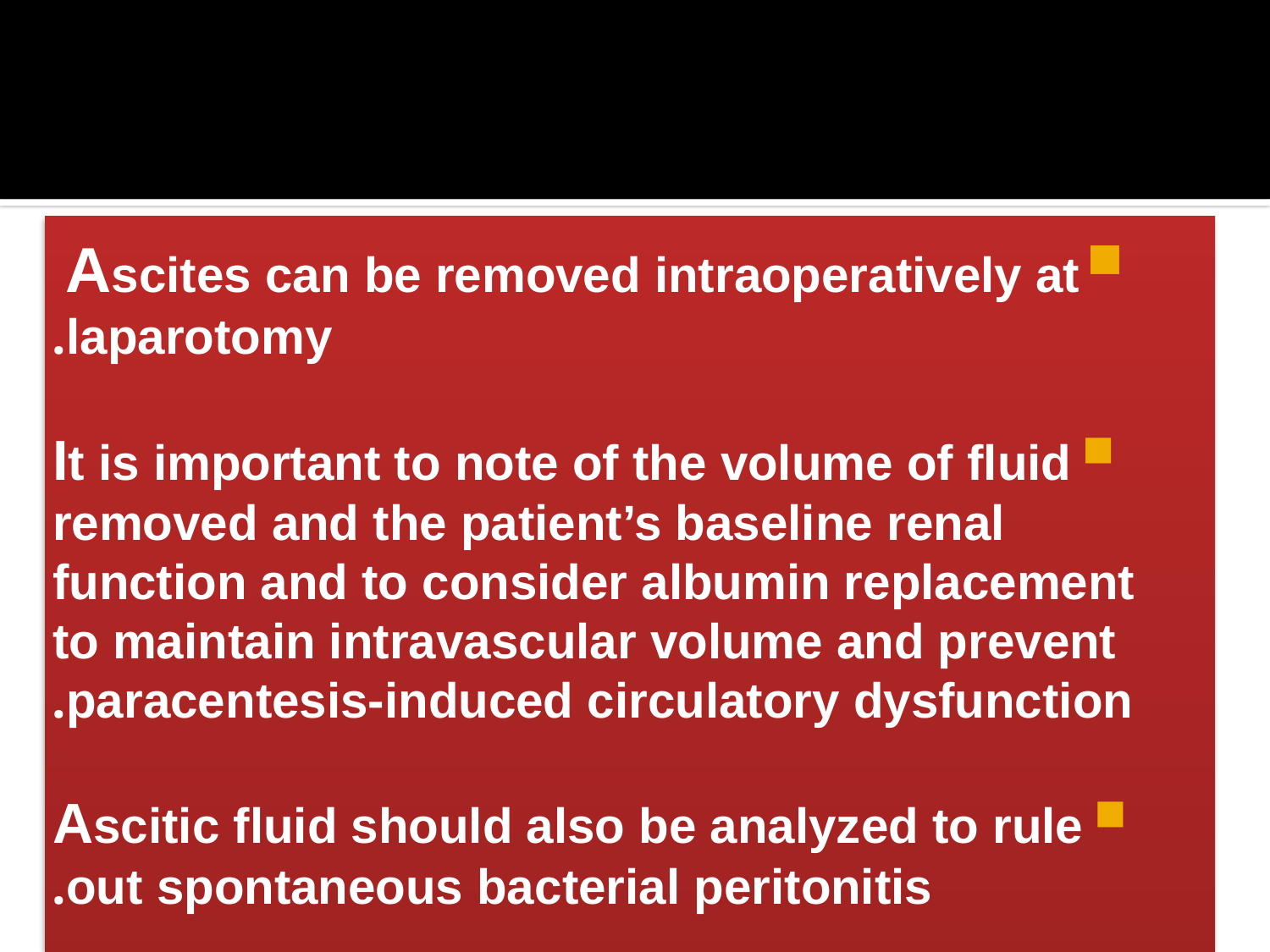

Ascites can be removed intraoperatively at
laparotomy.

It is important to note of the volume of fluid removed and the patient’s baseline renal function and to consider albumin replacement to maintain intravascular volume and prevent paracentesis-induced circulatory dysfunction.

Ascitic fluid should also be analyzed to rule out spontaneous bacterial peritonitis.